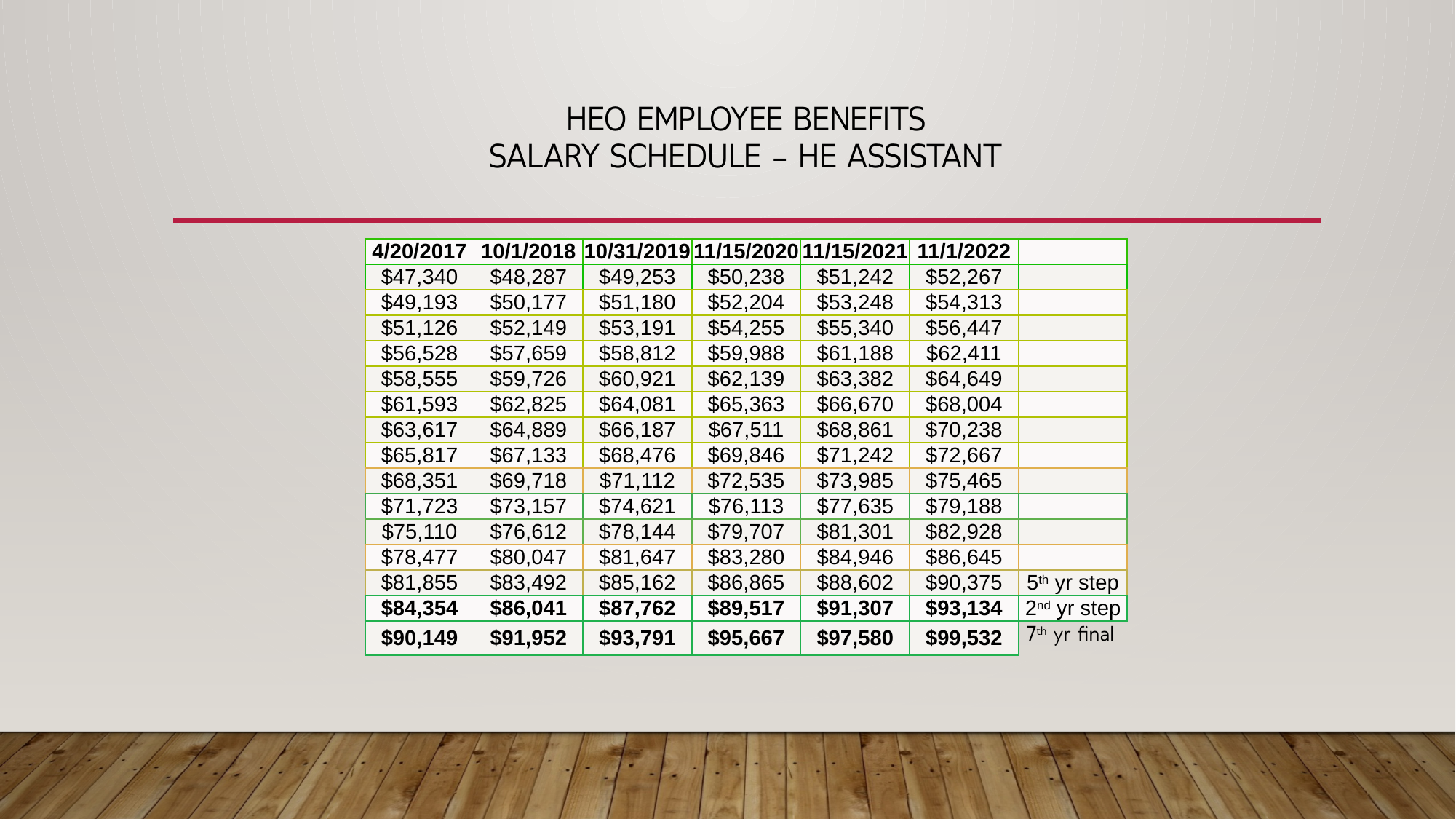

# Heo employee benefits salary schedule – He Assistant
| 4/20/2017 | 10/1/2018 | 10/31/2019 | 11/15/2020 | 11/15/2021 | 11/1/2022 |  |
| --- | --- | --- | --- | --- | --- | --- |
| $47,340 | $48,287 | $49,253 | $50,238 | $51,242 | $52,267 |  |
| $49,193 | $50,177 | $51,180 | $52,204 | $53,248 | $54,313 |  |
| $51,126 | $52,149 | $53,191 | $54,255 | $55,340 | $56,447 |  |
| $56,528 | $57,659 | $58,812 | $59,988 | $61,188 | $62,411 |  |
| $58,555 | $59,726 | $60,921 | $62,139 | $63,382 | $64,649 |  |
| $61,593 | $62,825 | $64,081 | $65,363 | $66,670 | $68,004 |  |
| $63,617 | $64,889 | $66,187 | $67,511 | $68,861 | $70,238 |  |
| $65,817 | $67,133 | $68,476 | $69,846 | $71,242 | $72,667 |  |
| $68,351 | $69,718 | $71,112 | $72,535 | $73,985 | $75,465 |  |
| $71,723 | $73,157 | $74,621 | $76,113 | $77,635 | $79,188 |  |
| $75,110 | $76,612 | $78,144 | $79,707 | $81,301 | $82,928 |  |
| $78,477 | $80,047 | $81,647 | $83,280 | $84,946 | $86,645 |  |
| $81,855 | $83,492 | $85,162 | $86,865 | $88,602 | $90,375 | 5th yr step |
| $84,354 | $86,041 | $87,762 | $89,517 | $91,307 | $93,134 | 2nd yr step |
| $90,149 | $91,952 | $93,791 | $95,667 | $97,580 | $99,532 | 7th yr final |